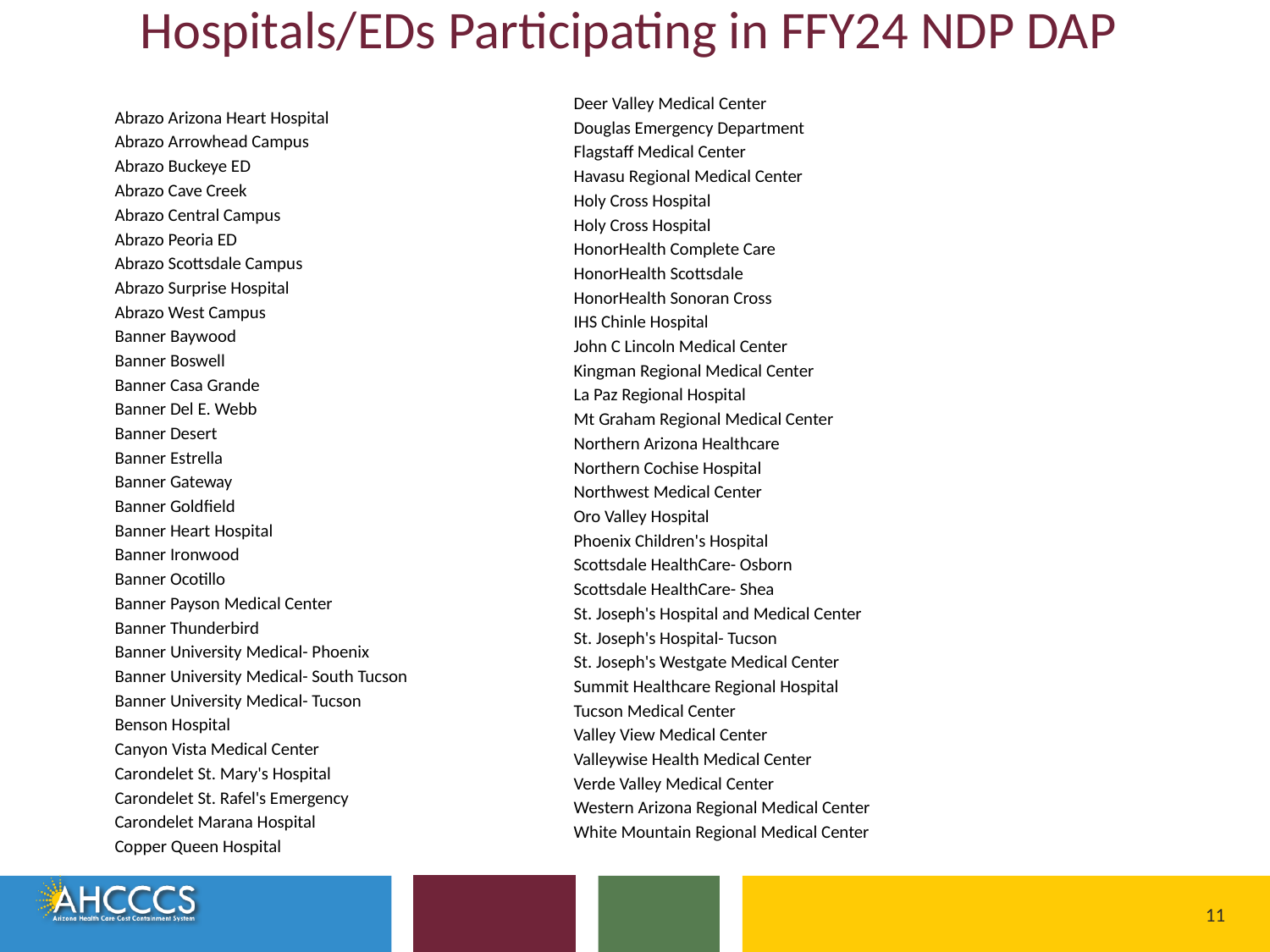

# Hospitals/EDs Participating in FFY24 NDP DAP

Deer Valley Medical Center
Douglas Emergency Department
Flagstaff Medical Center
Havasu Regional Medical Center
Holy Cross Hospital
Holy Cross Hospital
HonorHealth Complete Care
HonorHealth Scottsdale
HonorHealth Sonoran Cross
IHS Chinle Hospital
John C Lincoln Medical Center
Kingman Regional Medical Center
La Paz Regional Hospital
Mt Graham Regional Medical Center
Northern Arizona Healthcare
Northern Cochise Hospital
Northwest Medical Center
Oro Valley Hospital
Phoenix Children's Hospital
Scottsdale HealthCare- Osborn
Scottsdale HealthCare- Shea
St. Joseph's Hospital and Medical Center
St. Joseph's Hospital- Tucson
St. Joseph's Westgate Medical Center
Summit Healthcare Regional Hospital
Tucson Medical Center
Valley View Medical Center
Valleywise Health Medical Center
Verde Valley Medical Center
Western Arizona Regional Medical Center
White Mountain Regional Medical Center

Abrazo Arizona Heart Hospital
Abrazo Arrowhead Campus
Abrazo Buckeye ED
Abrazo Cave Creek
Abrazo Central Campus
Abrazo Peoria ED
Abrazo Scottsdale Campus
Abrazo Surprise Hospital
Abrazo West Campus
Banner Baywood
Banner Boswell
Banner Casa Grande
Banner Del E. Webb
Banner Desert
Banner Estrella
Banner Gateway
Banner Goldfield
Banner Heart Hospital
Banner Ironwood
Banner Ocotillo
Banner Payson Medical Center
Banner Thunderbird
Banner University Medical- Phoenix
Banner University Medical- South Tucson
Banner University Medical- Tucson
Benson Hospital
Canyon Vista Medical Center
Carondelet St. Mary's Hospital
Carondelet St. Rafel's Emergency
Carondelet Marana Hospital
Copper Queen Hospital